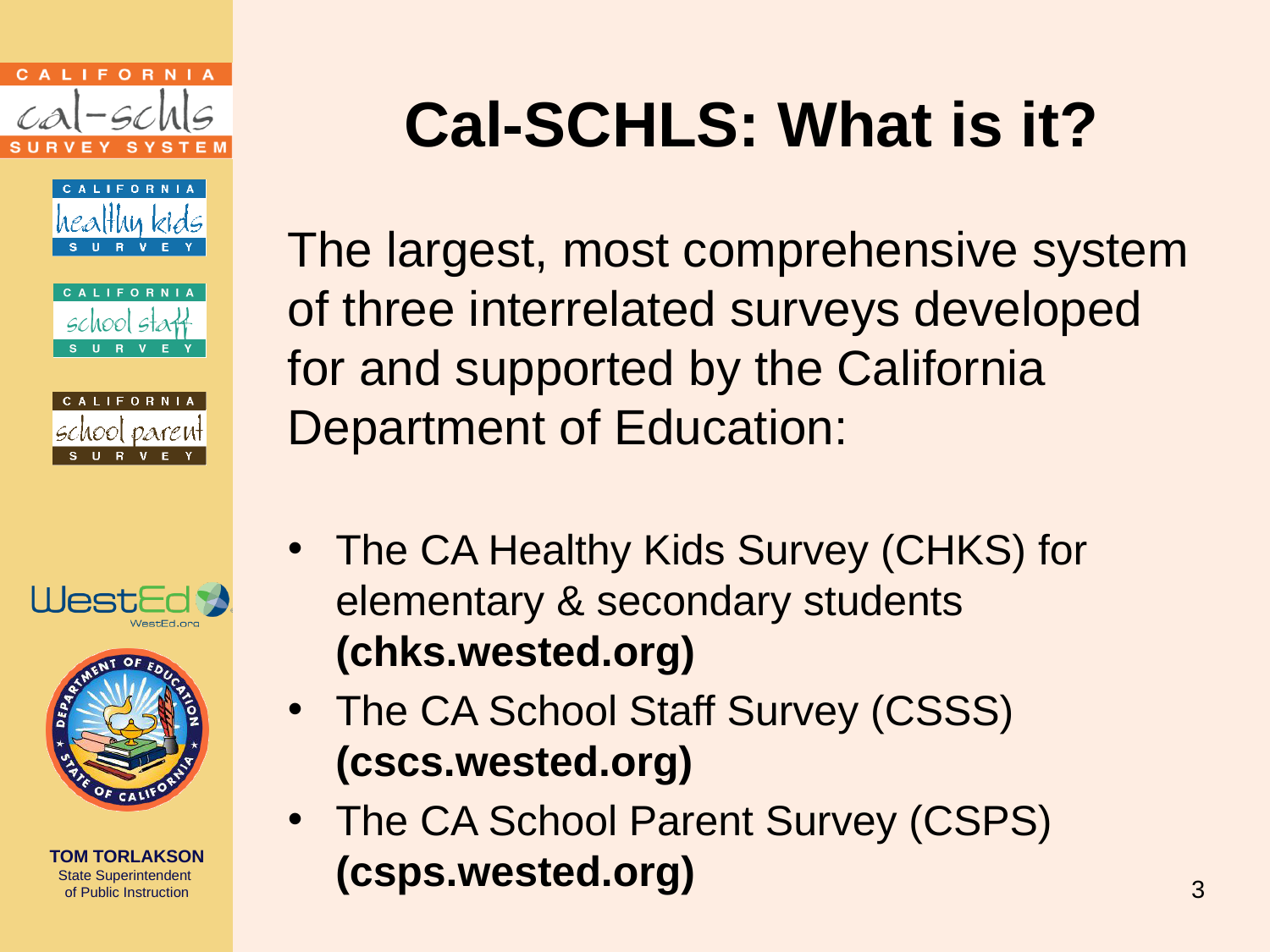

# Cal-SCHLS: What is it?
The largest, most comprehensive system of three interrelated surveys developed for and supported by the California Department of Education:

The CA Healthy Kids Survey (CHKS) for elementary & secondary students (chks.wested.org)
The CA School Staff Survey (CSSS) (cscs.wested.org)
The CA School Parent Survey (CSPS) (csps.wested.org)

3